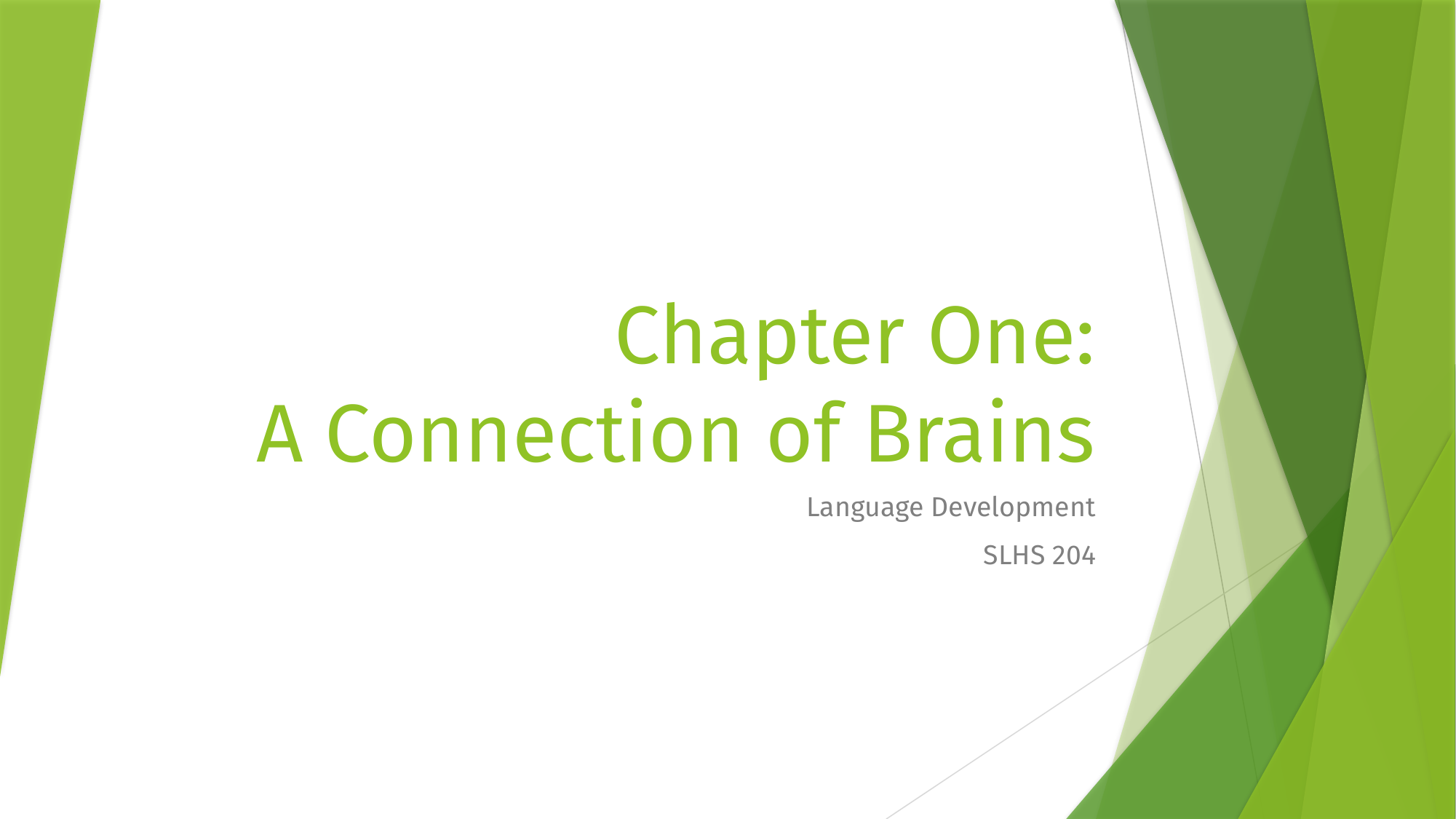

# Chapter One: A Connection of Brains
Language Development
SLHS 204